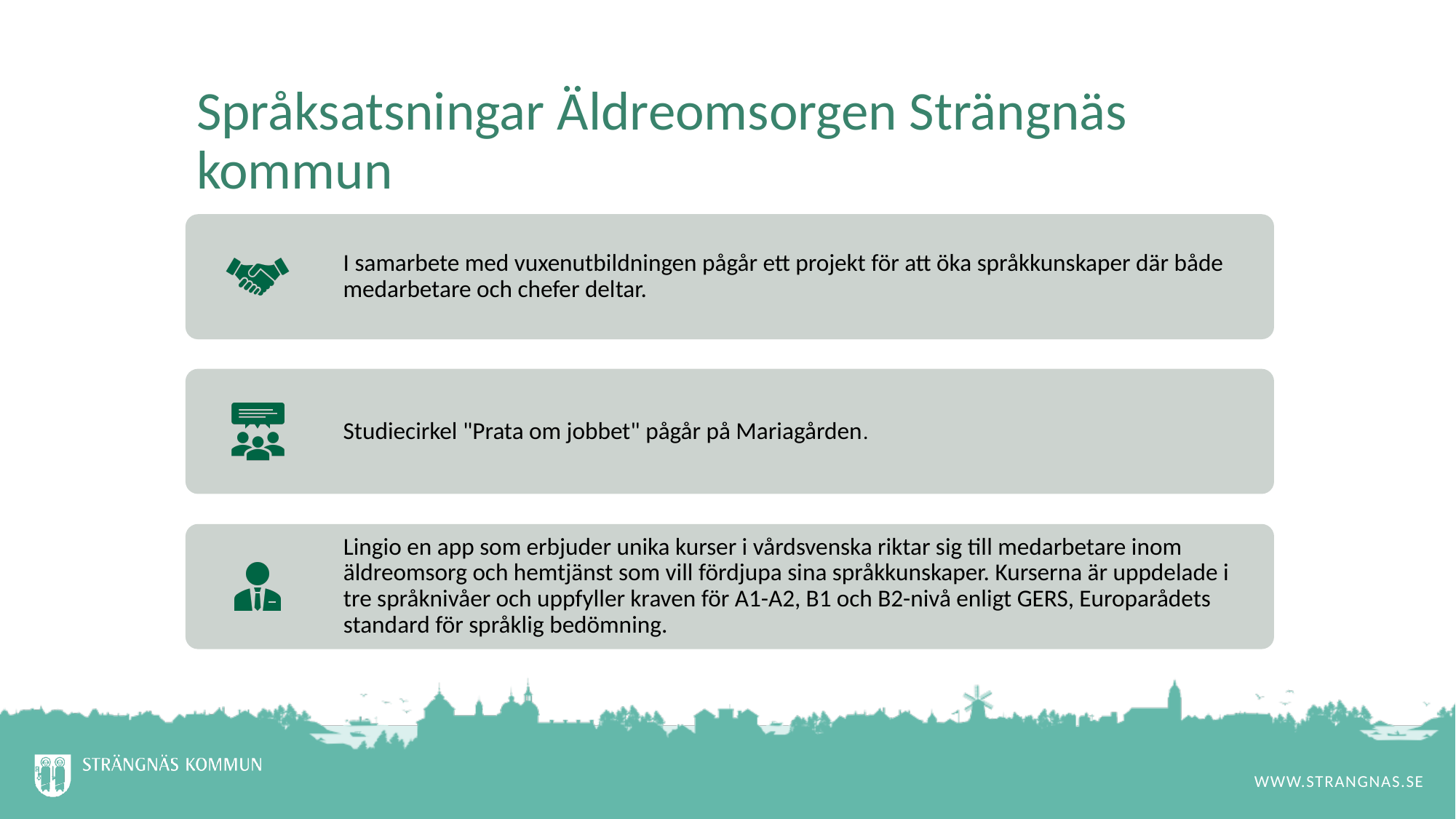

# Språksatsningar Äldreomsorgen Strängnäs kommun
I samarbete med vuxenutbildningen pågår ett projekt för att öka språkkunskaper där både medarbetare och chefer deltar.
Studiecirkel "Prata om jobbet" pågår på Mariagården.
Lingio en app som erbjuder unika kurser i vårdsvenska riktar sig till medarbetare inom äldreomsorg och hemtjänst som vill fördjupa sina språkkunskaper. Kurserna är uppdelade i tre språknivåer och uppfyller kraven för A1-A2, B1 och B2-nivå enligt GERS, Europarådets standard för språklig bedömning.